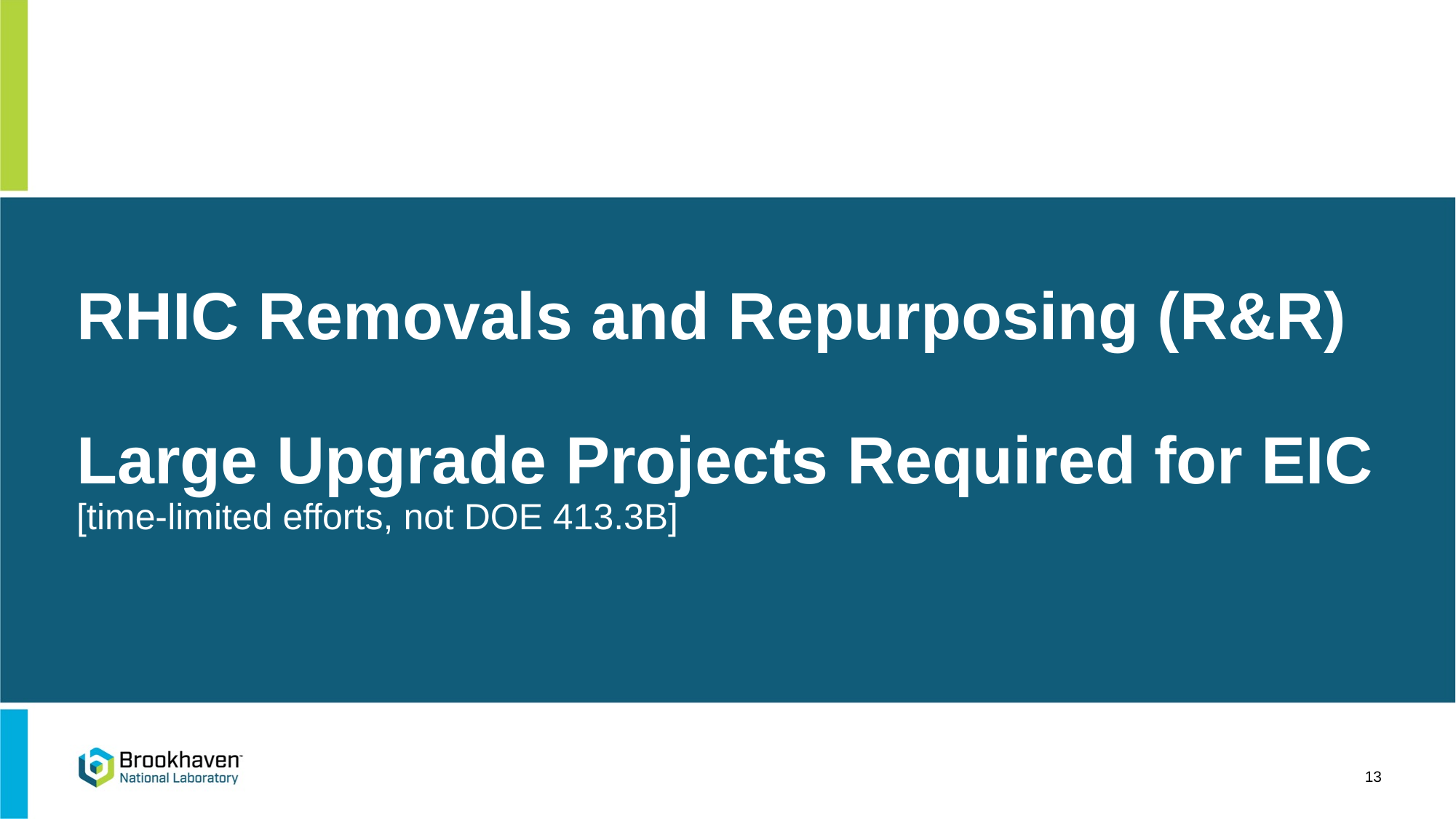

# RHIC Removals and Repurposing (R&R) Large Upgrade Projects Required for EIC [time-limited efforts, not DOE 413.3B]
13